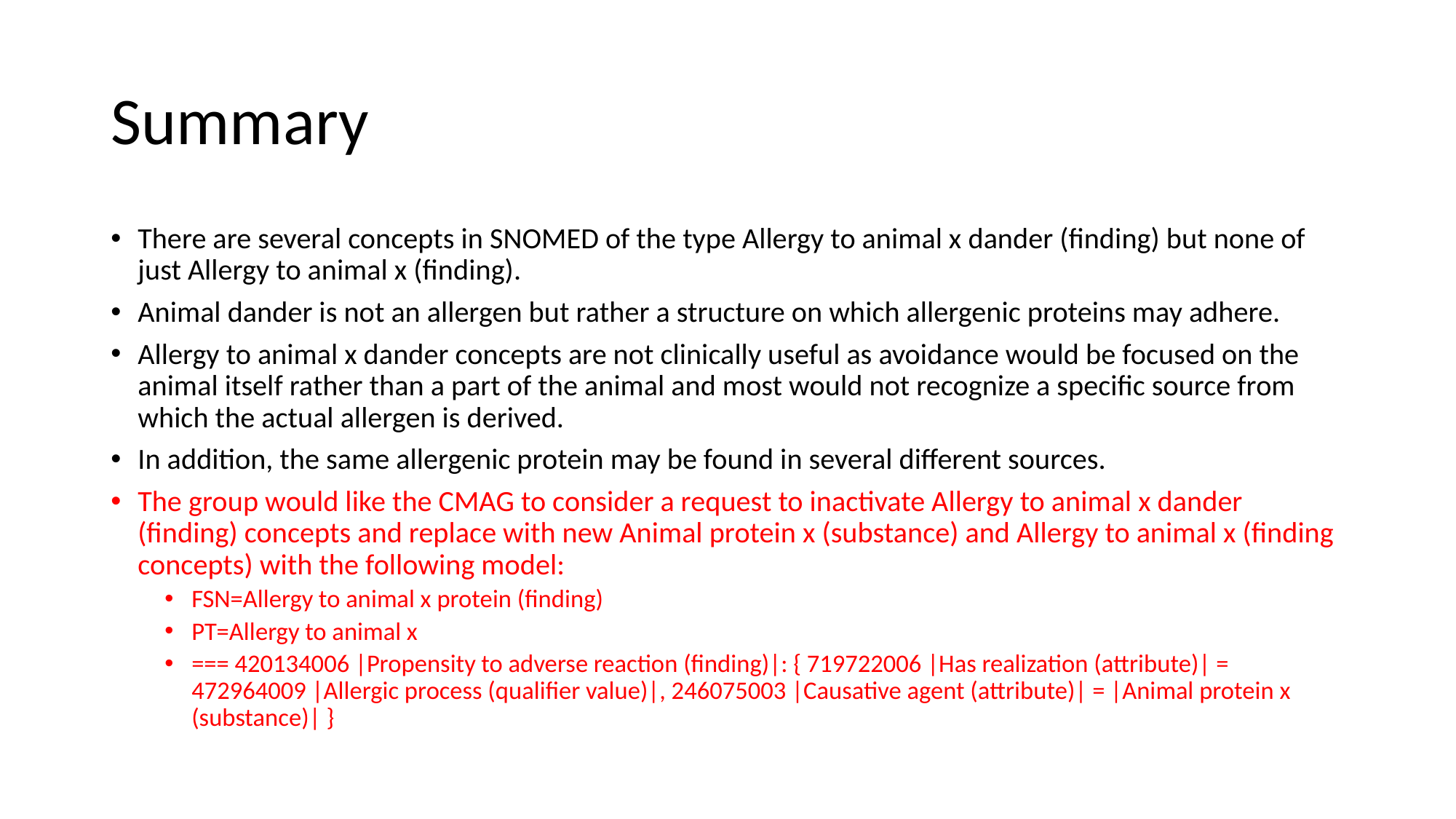

# Summary
There are several concepts in SNOMED of the type Allergy to animal x dander (finding) but none of just Allergy to animal x (finding).
Animal dander is not an allergen but rather a structure on which allergenic proteins may adhere.
Allergy to animal x dander concepts are not clinically useful as avoidance would be focused on the animal itself rather than a part of the animal and most would not recognize a specific source from which the actual allergen is derived.
In addition, the same allergenic protein may be found in several different sources.
The group would like the CMAG to consider a request to inactivate Allergy to animal x dander (finding) concepts and replace with new Animal protein x (substance) and Allergy to animal x (finding concepts) with the following model:
FSN=Allergy to animal x protein (finding)
PT=Allergy to animal x
=== 420134006 |Propensity to adverse reaction (finding)|: { 719722006 |Has realization (attribute)| = 472964009 |Allergic process (qualifier value)|, 246075003 |Causative agent (attribute)| = |Animal protein x (substance)| }